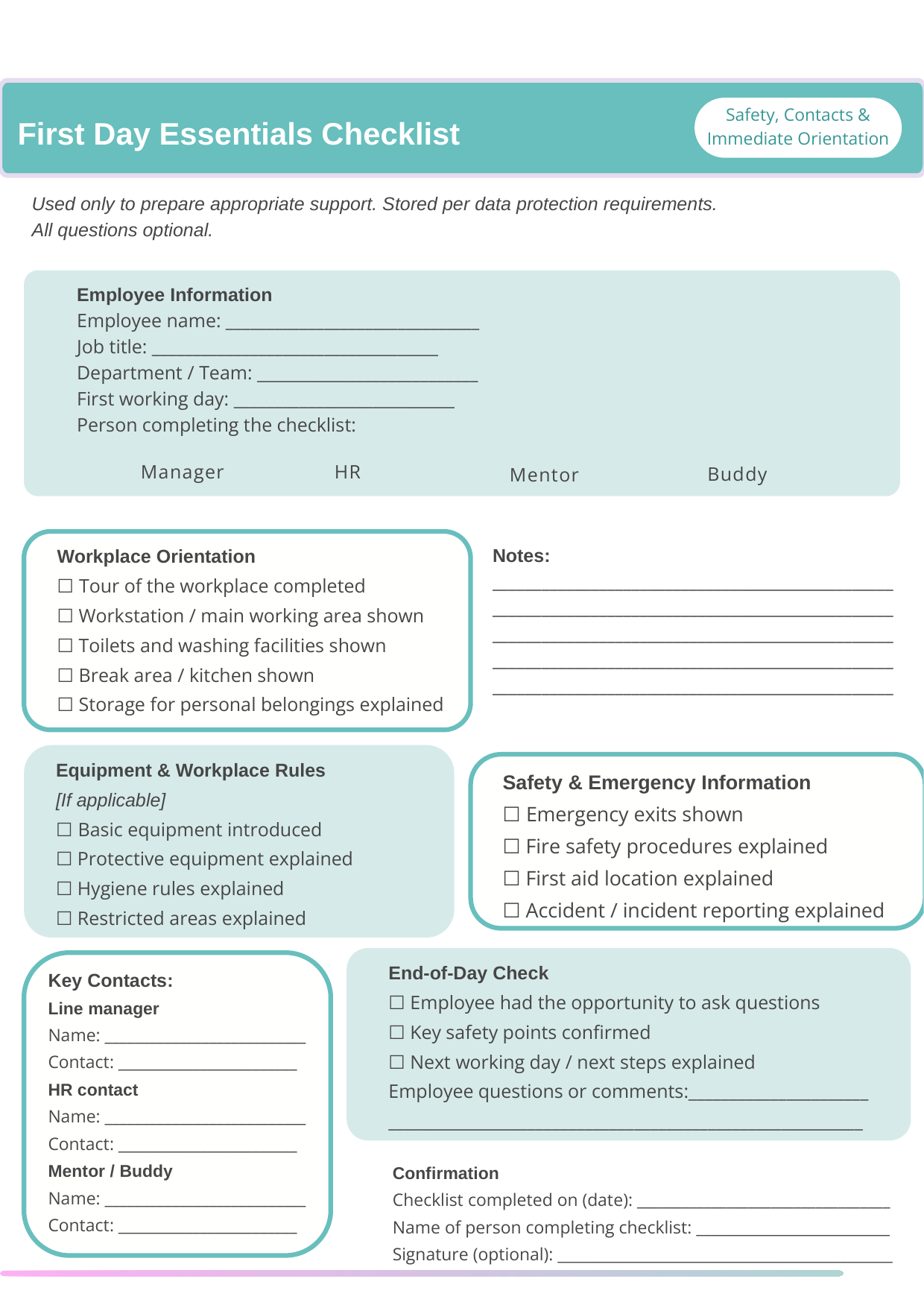

Safety, Contacts & Immediate Orientation

First Day Essentials Checklist
Used only to prepare appropriate support. Stored per data protection requirements.
All questions optional.

Employee Information
Employee name: _______________________________
Job title: ___________________________________
Department / Team: ___________________________
First working day: ___________________________
Person completing the checklist:
Manager
HR
Buddy
Mentor

Workplace Orientation
☐ Tour of the workplace completed
☐ Workstation / main working area shown
☐ Toilets and washing facilities shown
☐ Break area / kitchen shown
☐ Storage for personal belongings explained
Notes: _____________________________________________________________________________________________________________________________________________________________________________________________________________________________________________________

Equipment & Workplace Rules
[If applicable]
☐ Basic equipment introduced
☐ Protective equipment explained
☐ Hygiene rules explained
☐ Restricted areas explained

Safety & Emergency Information
☐ Emergency exits shown
☐ Fire safety procedures explained
☐ First aid location explained
☐ Accident / incident reporting explained

End-of-Day Check
☐ Employee had the opportunity to ask questions
☐ Key safety points confirmed
☐ Next working day / next steps explained
Employee questions or comments:______________________
__________________________________________________________

Key Contacts:
Line manager
Name: ___________________________
Contact: ________________________
HR contact
Name: ___________________________
Contact: ________________________
Mentor / Buddy
Name: ___________________________
Contact: ________________________

Confirmation
Checklist completed on (date): __________________________________
Name of person completing checklist: __________________________
Signature (optional): _____________________________________________